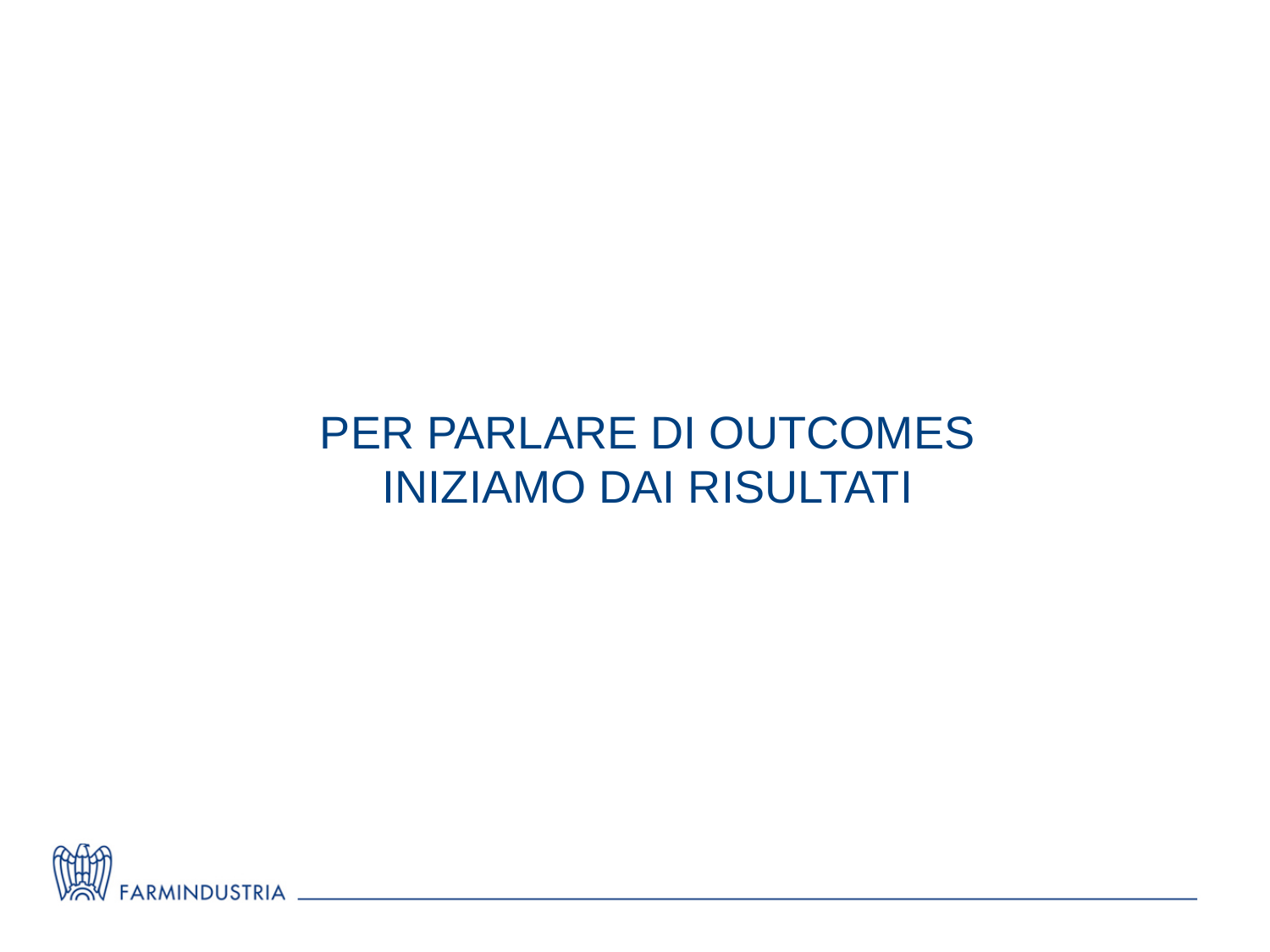

PER PARLARE DI OUTCOMES
INIZIAMO DAI RISULTATI